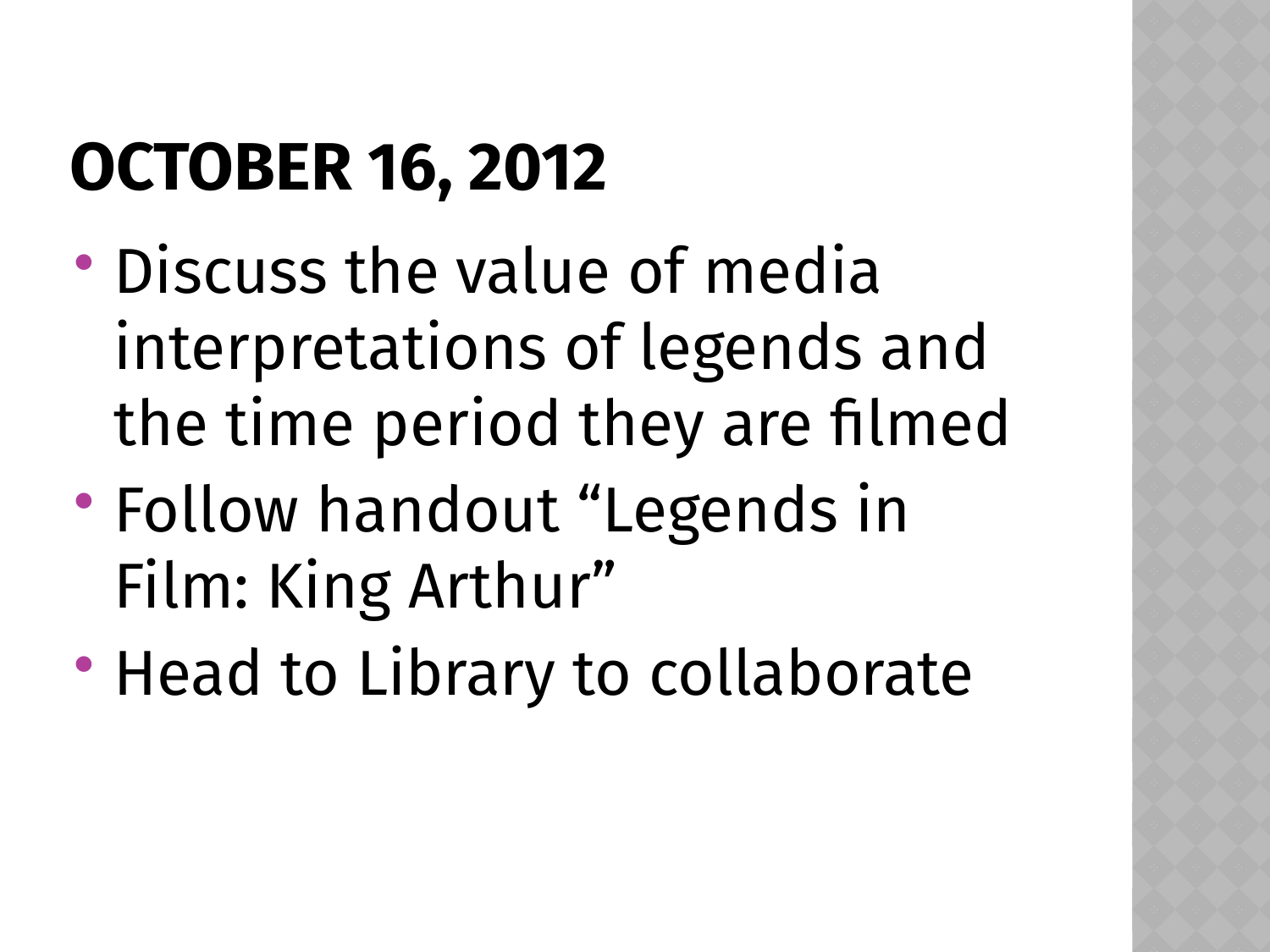

# October 16, 2012
Discuss the value of media interpretations of legends and the time period they are filmed
Follow handout “Legends in Film: King Arthur”
Head to Library to collaborate